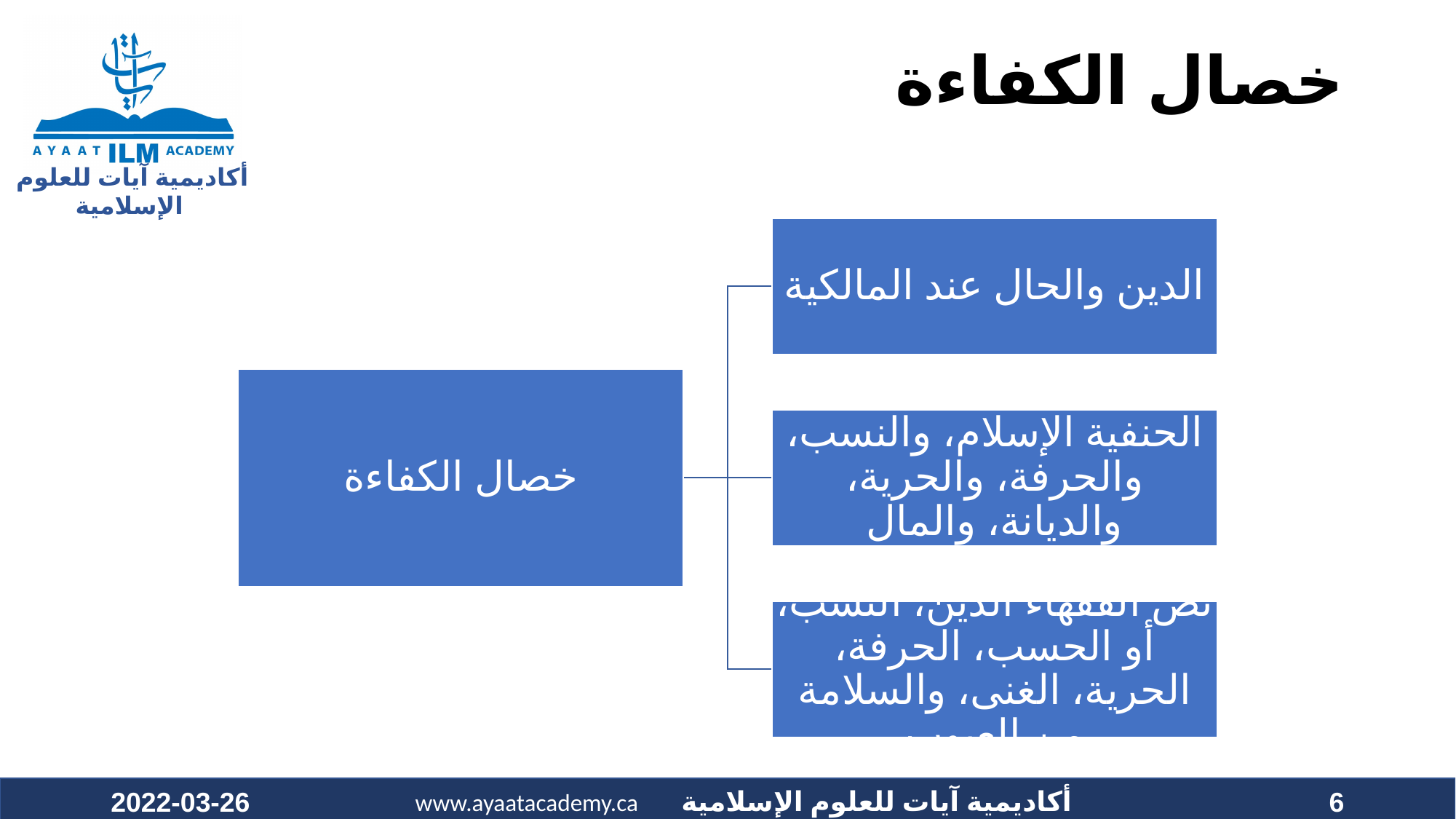

# خصال الكفاءة
خصال الكفاءة
الدين والحال عند المالكية
الحنفية الإسلام، والنسب، والحرفة، والحرية، والديانة، والمال
نص الفقهاء الدين، النسب، أو الحسب، الحرفة، الحرية، الغنى، والسلامة من العيوب
2022-03-26
6